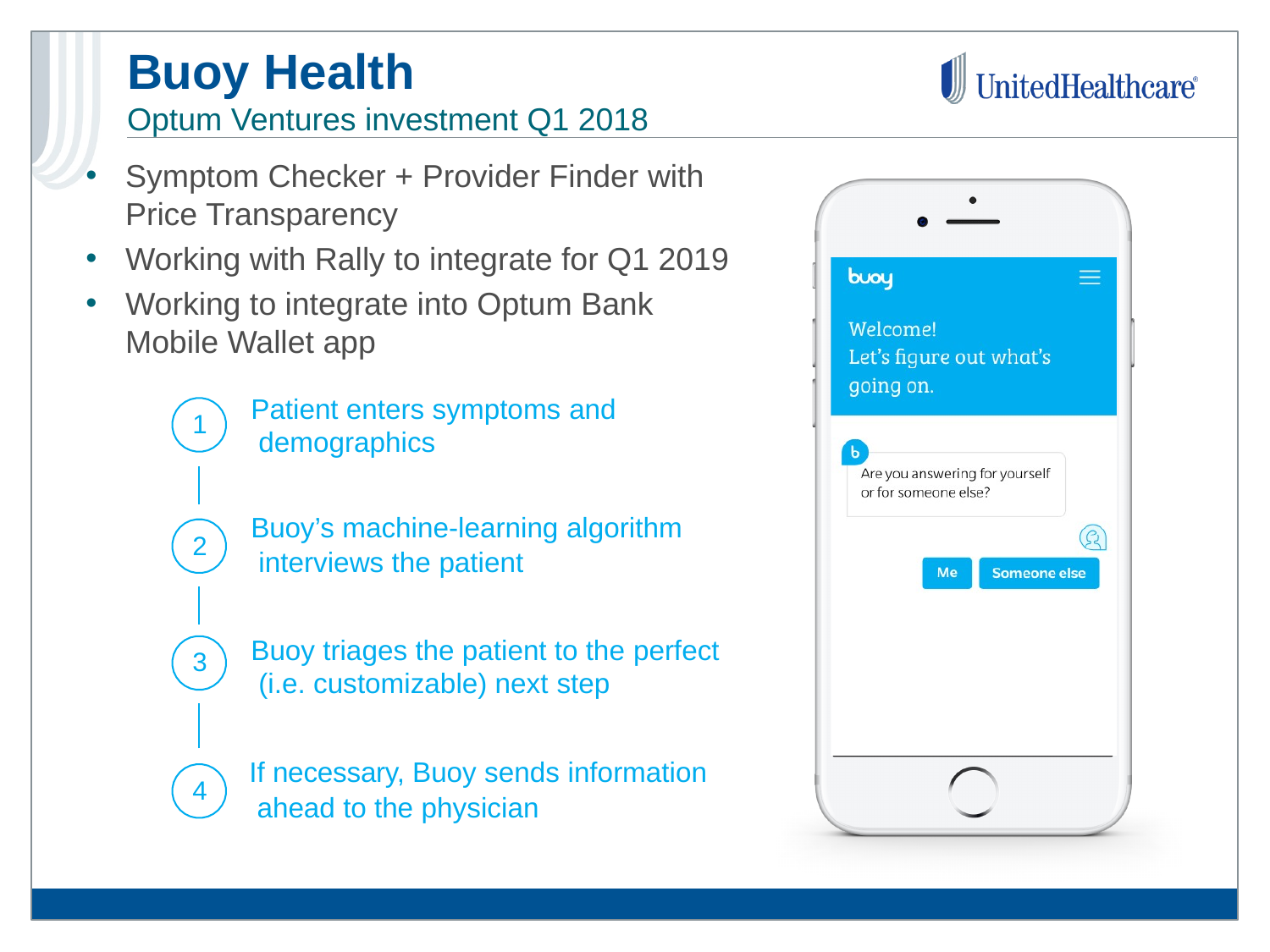

# Buoy Health Optum Ventures investment Q1 2018
Symptom Checker + Provider Finder with Price Transparency
Working with Rally to integrate for Q1 2019
Working to integrate into Optum Bank Mobile Wallet app

Patient enters symptoms and  demographics

1

Buoy’s machine-learning algorithm  interviews the patient

2

Buoy triages the patient to the perfect  (i.e. customizable) next step

3

If necessary, Buoy sends information  ahead to the physician

4
3